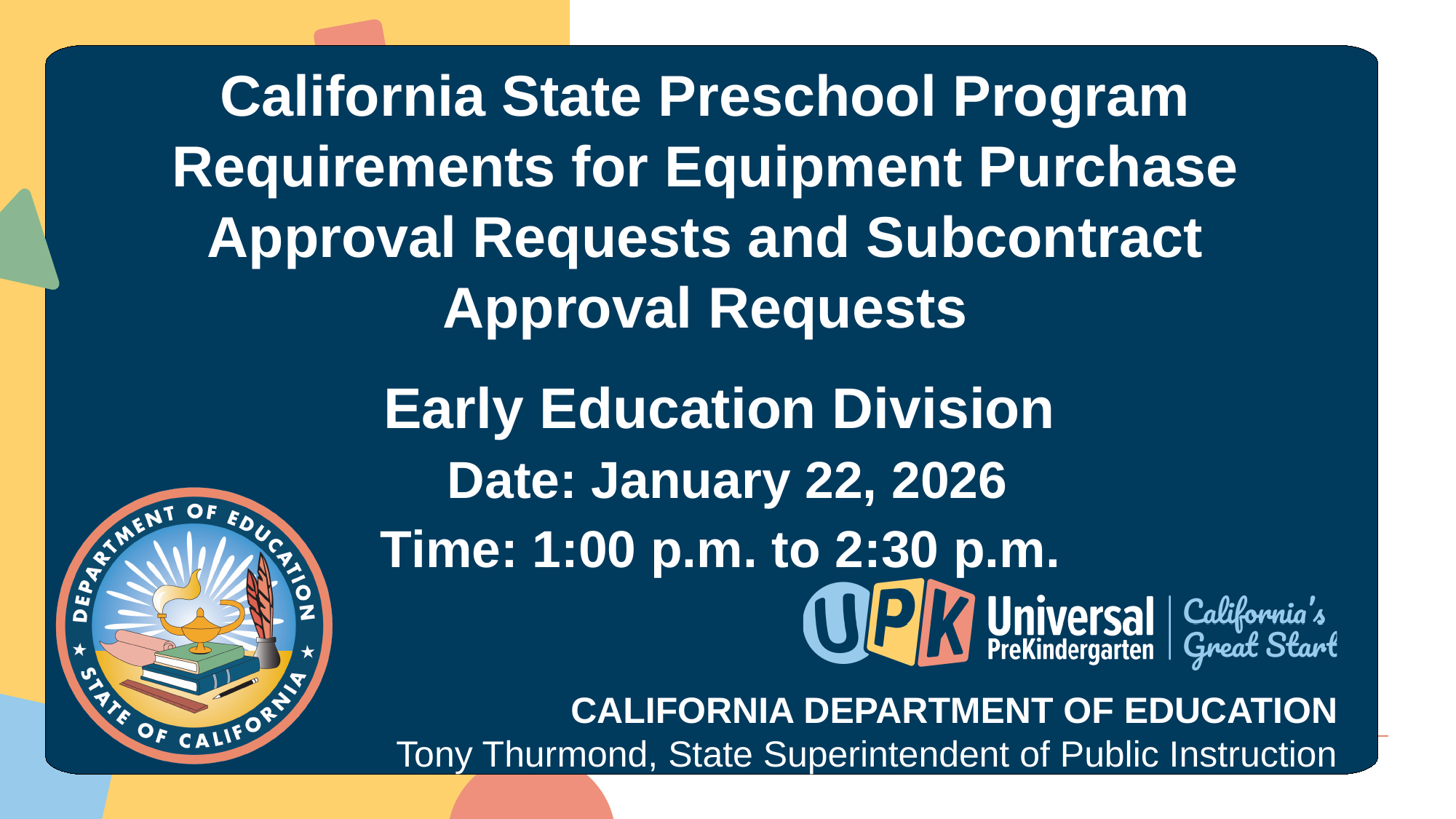

# California State Preschool Program Requirements for Equipment Purchase Approval Requests and Subcontract Approval Requests
Early Education Division
Date: January 22, 2026
Time: 1:00 p.m. to 2:30 p.m.